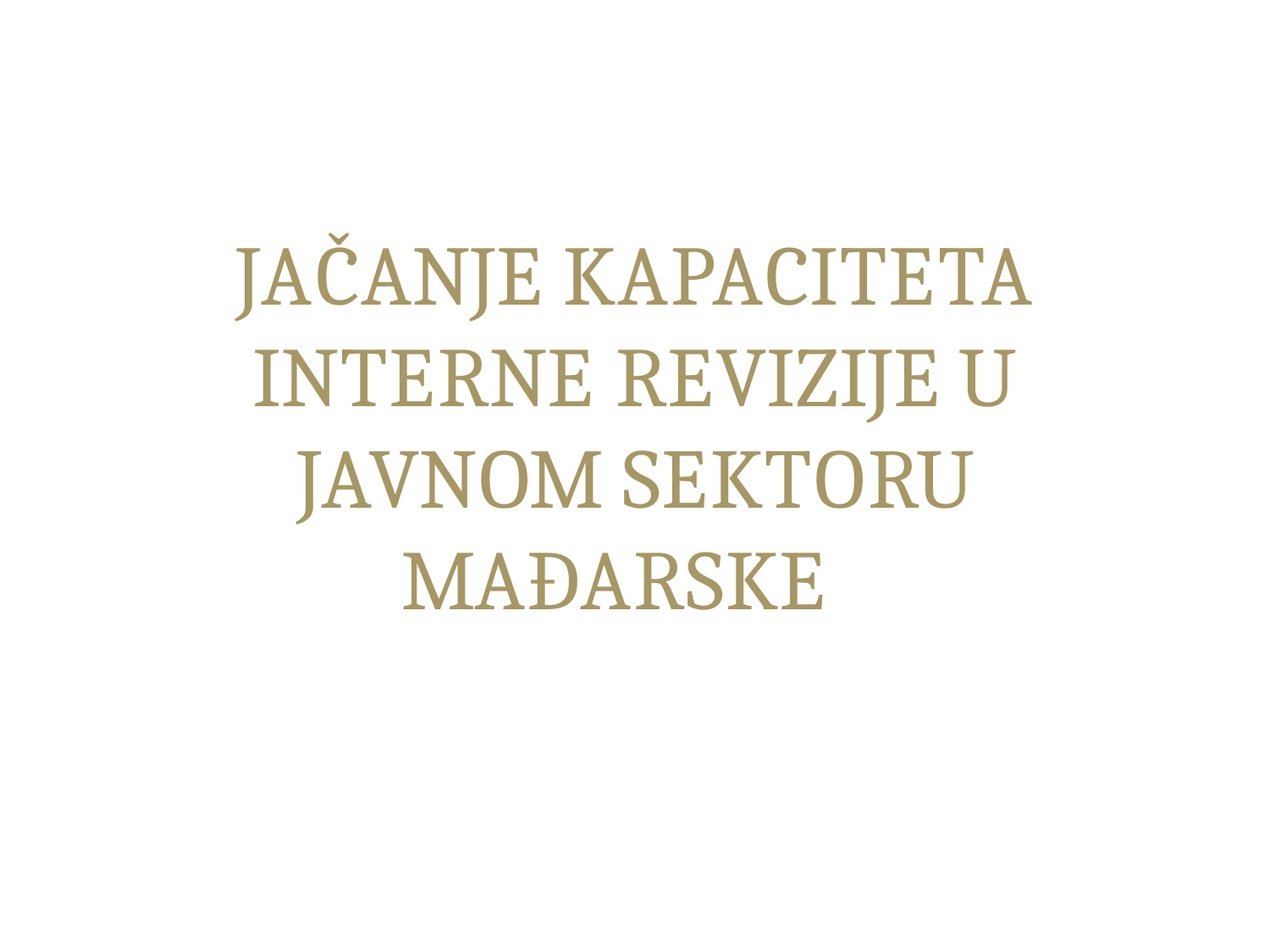

# JAČANJE KAPACITETA INTERNE REVIZIJE U JAVNOM SEKTORU MAĐARSKE